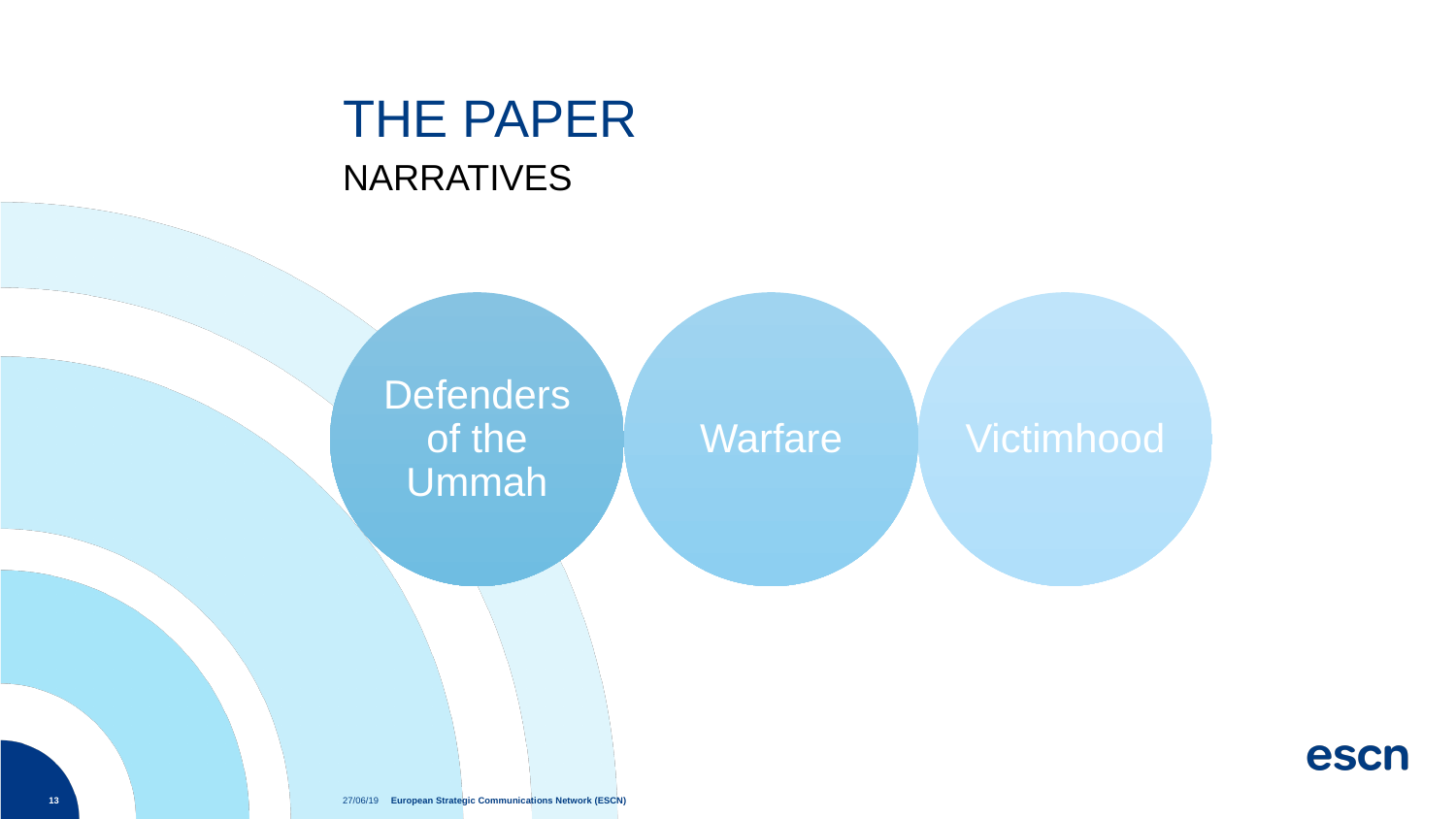

# THE PAPER
NARRATIVES
Defenders of the Ummah
Warfare
Victimhood
13
European Strategic Communications Network (ESCN)
27/06/19